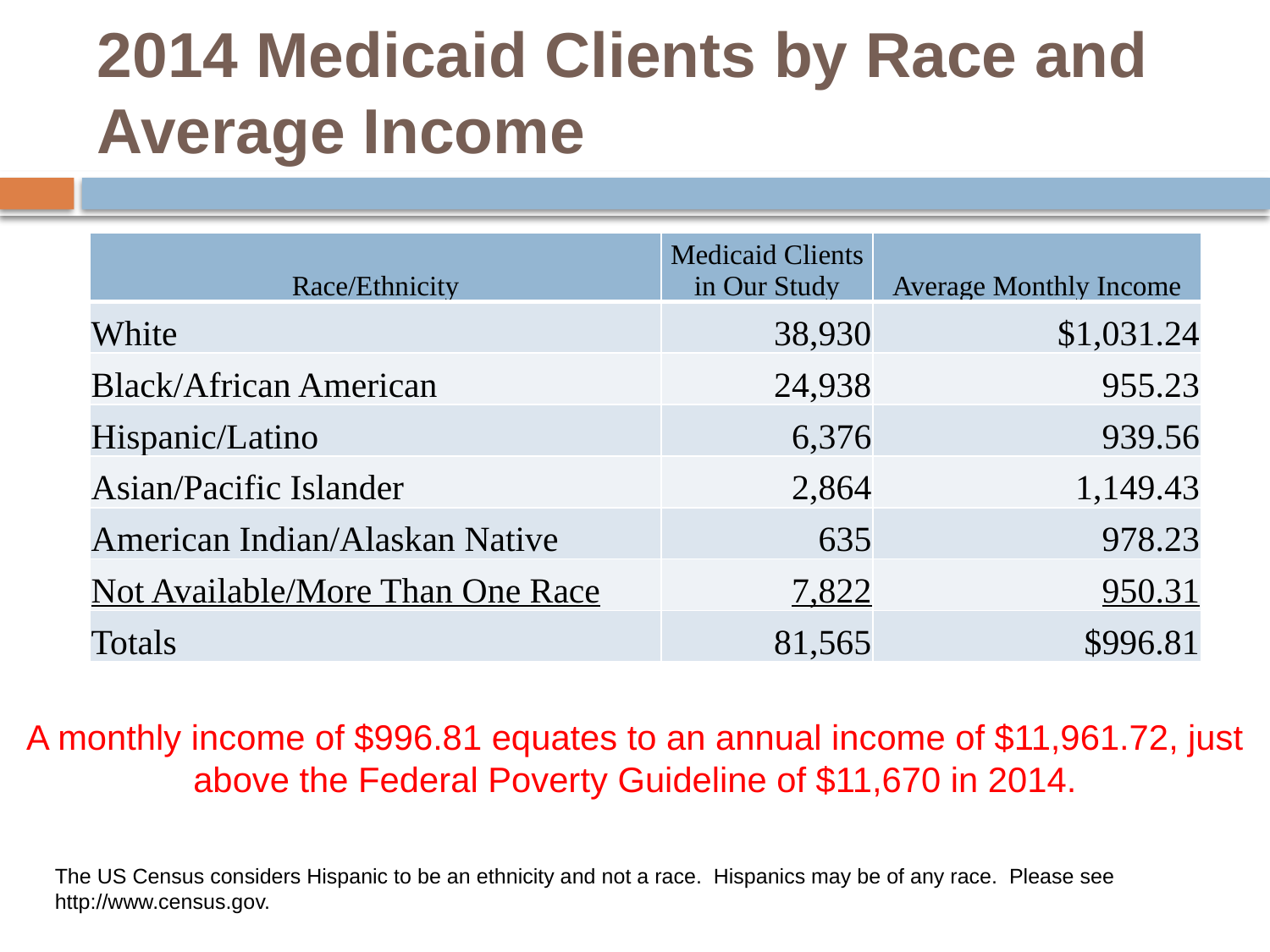

# 2014 Medicaid Clients by Race and Average Income
| Race/Ethnicity | Medicaid Clients in Our Study | Average Monthly Income |
| --- | --- | --- |
| White | 38,930 | $1,031.24 |
| Black/African American | 24,938 | 955.23 |
| Hispanic/Latino | 6,376 | 939.56 |
| Asian/Pacific Islander | 2,864 | 1,149.43 |
| American Indian/Alaskan Native | 635 | 978.23 |
| Not Available/More Than One Race | 7,822 | 950.31 |
| Totals | 81,565 | $996.81 |
A monthly income of $996.81 equates to an annual income of $11,961.72, just above the Federal Poverty Guideline of $11,670 in 2014.
The US Census considers Hispanic to be an ethnicity and not a race.  Hispanics may be of any race.  Please see http://www.census.gov.